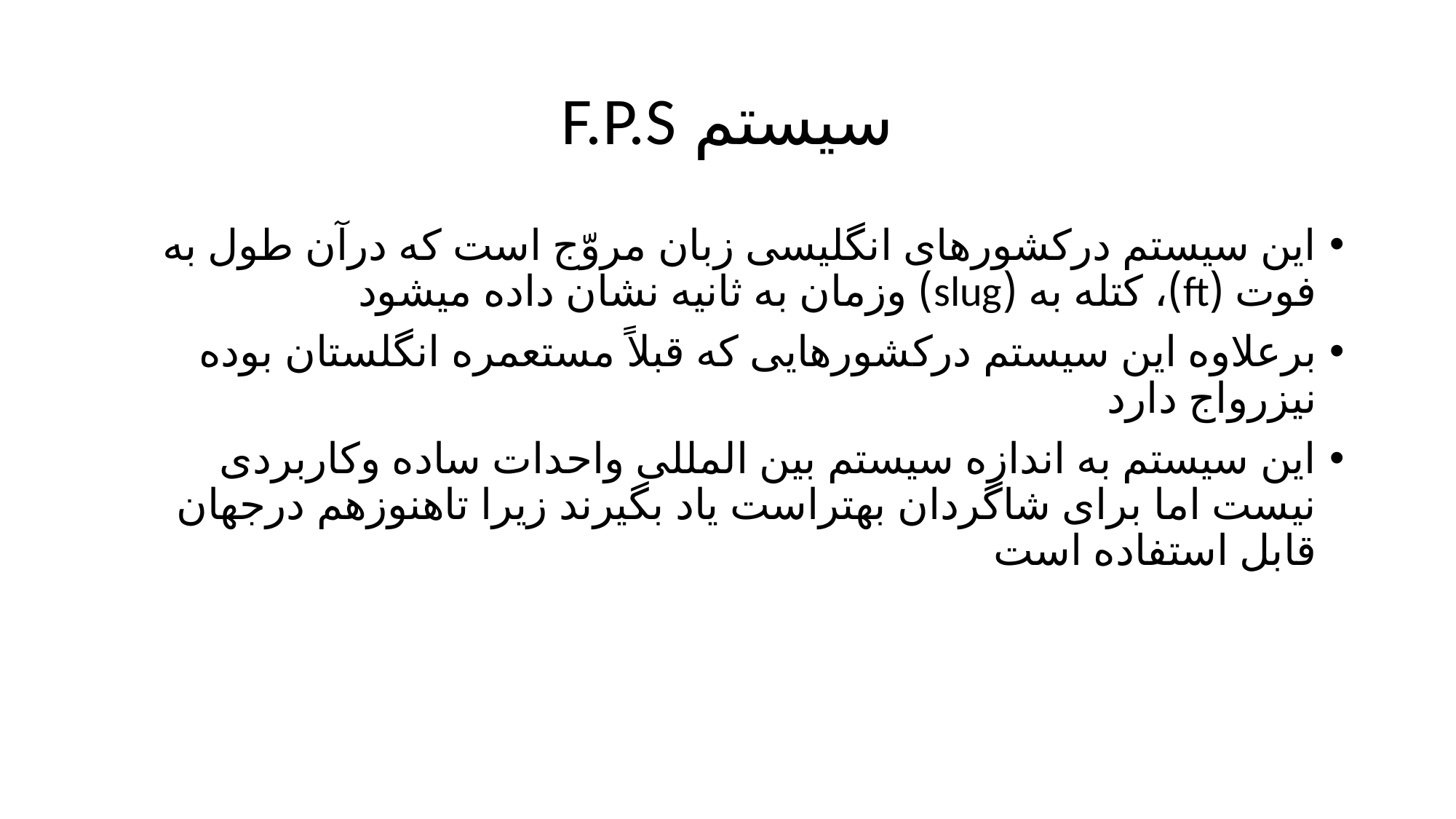

# سیستم F.P.S
این سیستم درکشورهای انگلیسی زبان مروّج است که درآن طول به فوت (ft)، کتله به (slug) وزمان به ثانیه نشان داده میشود
برعلاوه این سیستم درکشورهایی که قبلاً مستعمره انگلستان بوده نیزرواج دارد
این سیستم به اندازه سیستم بین المللی واحدات ساده وکاربردی نیست اما برای شاگردان بهتراست یاد بگیرند زیرا تاهنوزهم درجهان قابل استفاده است